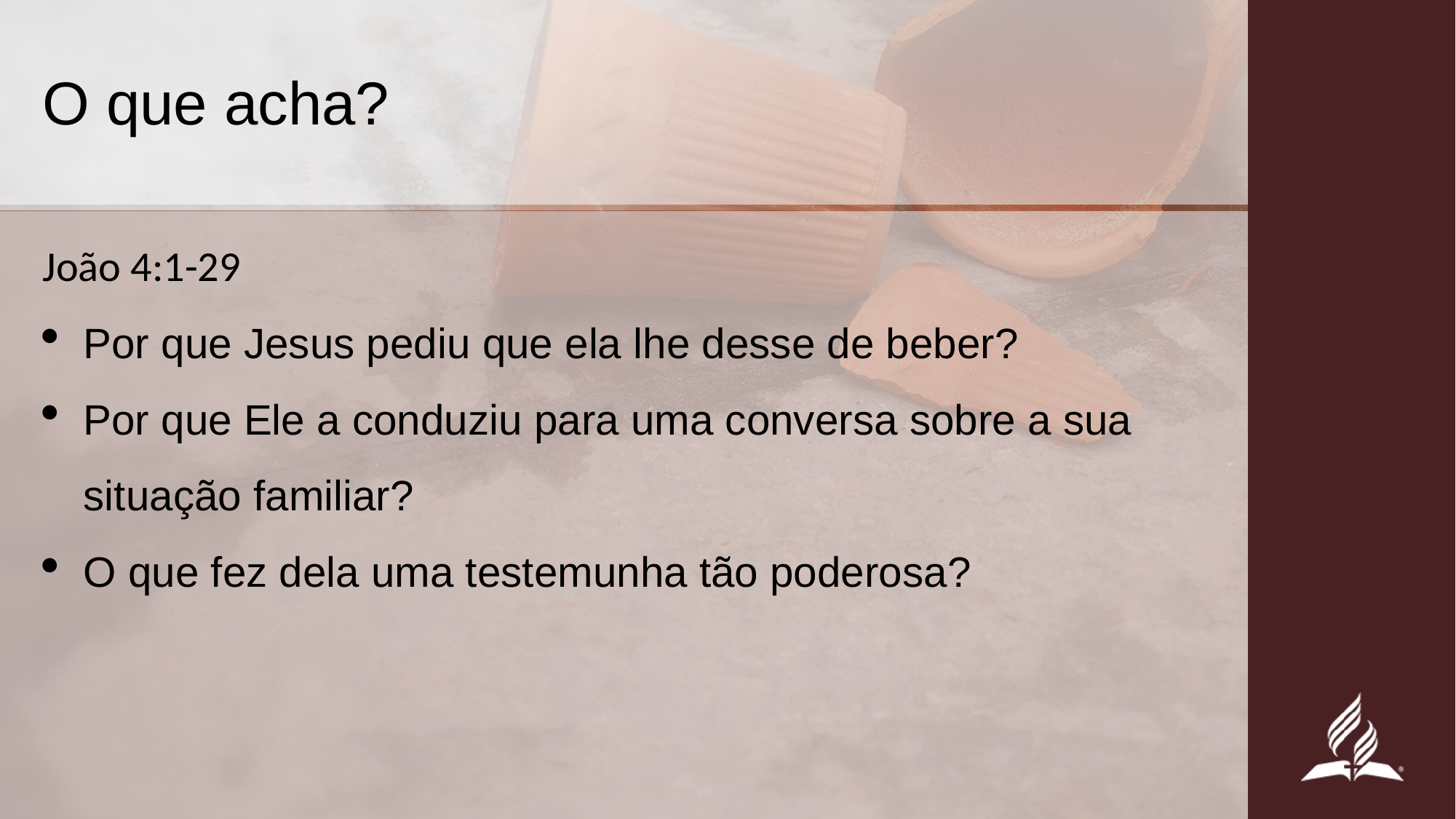

# O que acha?
João 4:1-29
Por que Jesus pediu que ela lhe desse de beber?
Por que Ele a conduziu para uma conversa sobre a sua situação familiar?
O que fez dela uma testemunha tão poderosa?